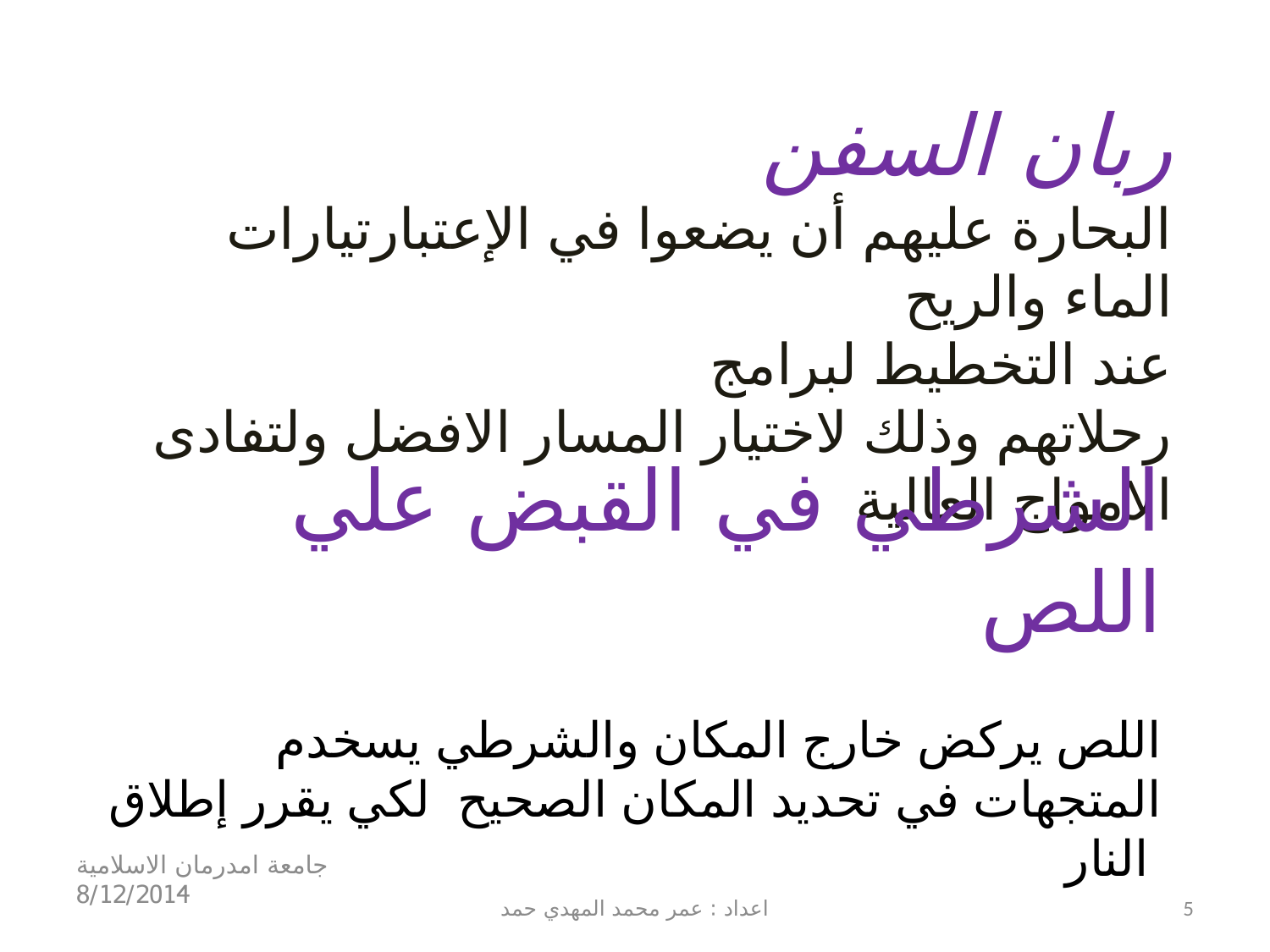

ربان السفن
البحارة عليهم أن يضعوا في الإعتبارتيارات الماء والريح
عند التخطيط لبرامج
رحلاتهم وذلك لاختيار المسار الافضل ولتفادى الامواج العالية

 الشرطي في القبض علي اللص

اللص يركض خارج المكان والشرطي يسخدم المتجهات في تحديد المكان الصحيح  لكي يقرر إطلاق النار

جامعة امدرمان الاسلامية 8/12/2014
اعداد : عمر محمد المهدي حمد
5